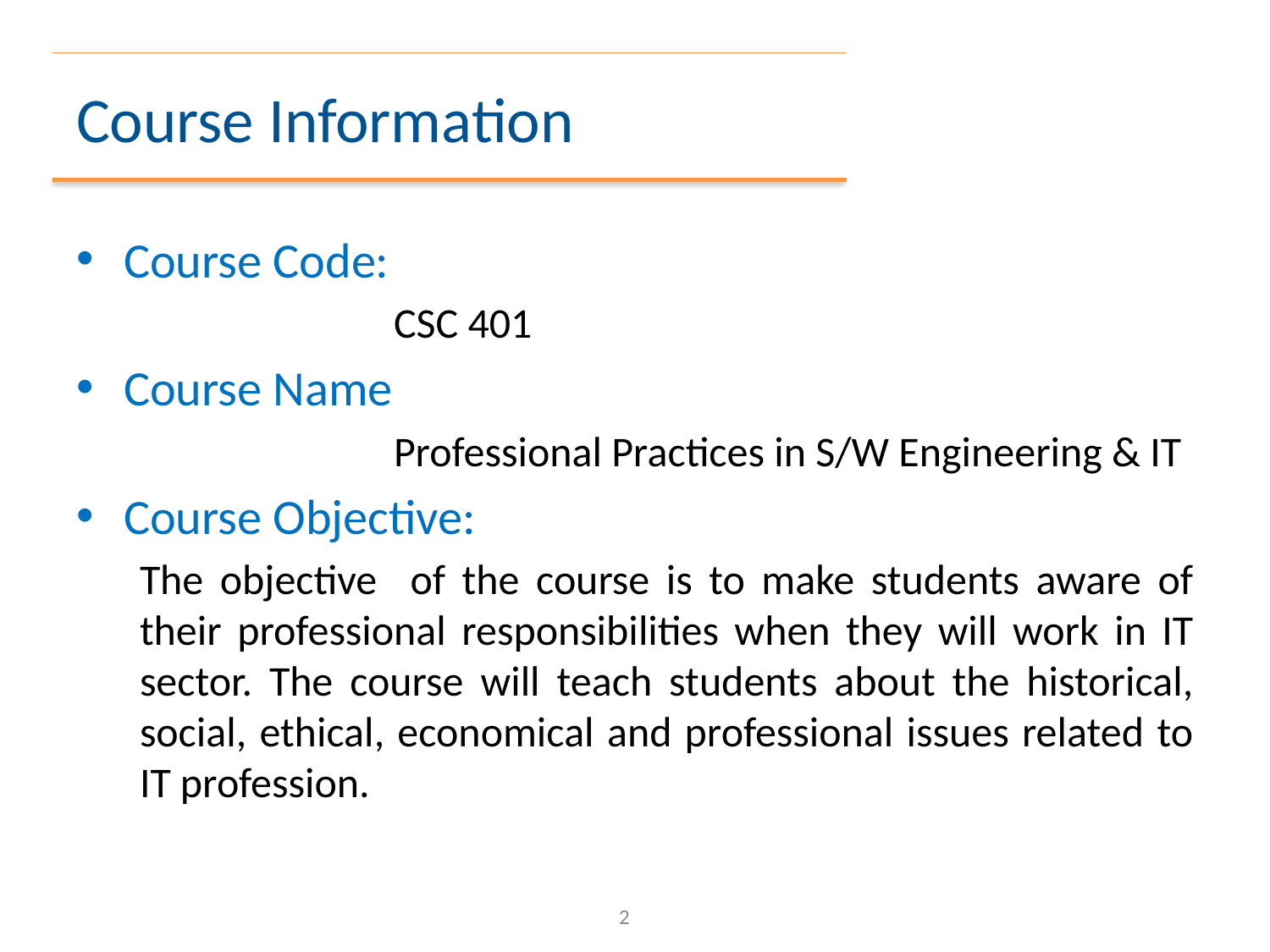

# Course Information
Course Code:
    		CSC 401
Course Name
		Professional Practices in S/W Engineering & IT
Course Objective:
The objective  of the course is to make students aware of their professional responsibilities when they will work in IT sector. The course will teach students about the historical, social, ethical, economical and professional issues related to IT profession.

2